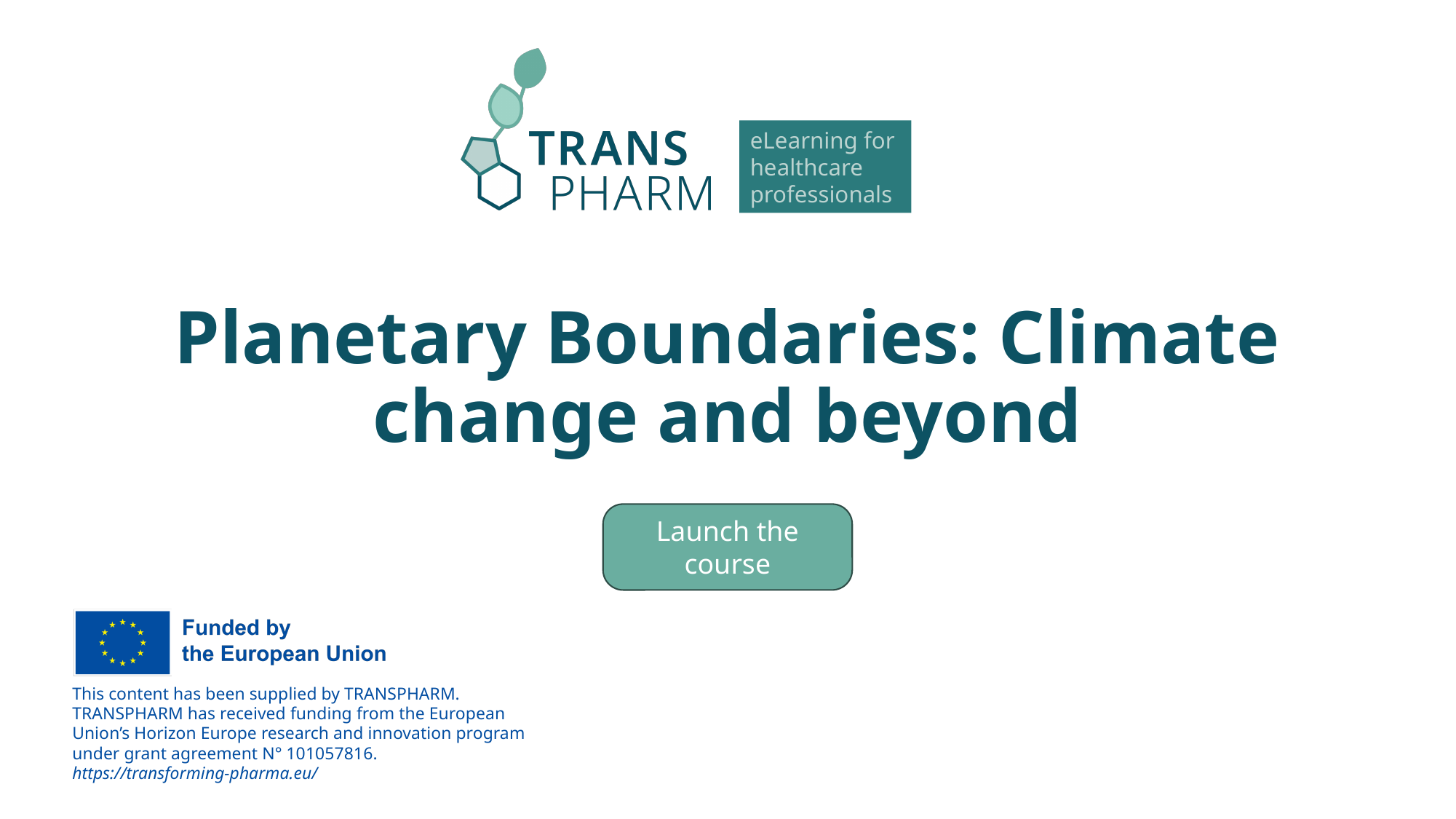

# Planetary Boundaries: Climate change and beyond
Launch the course